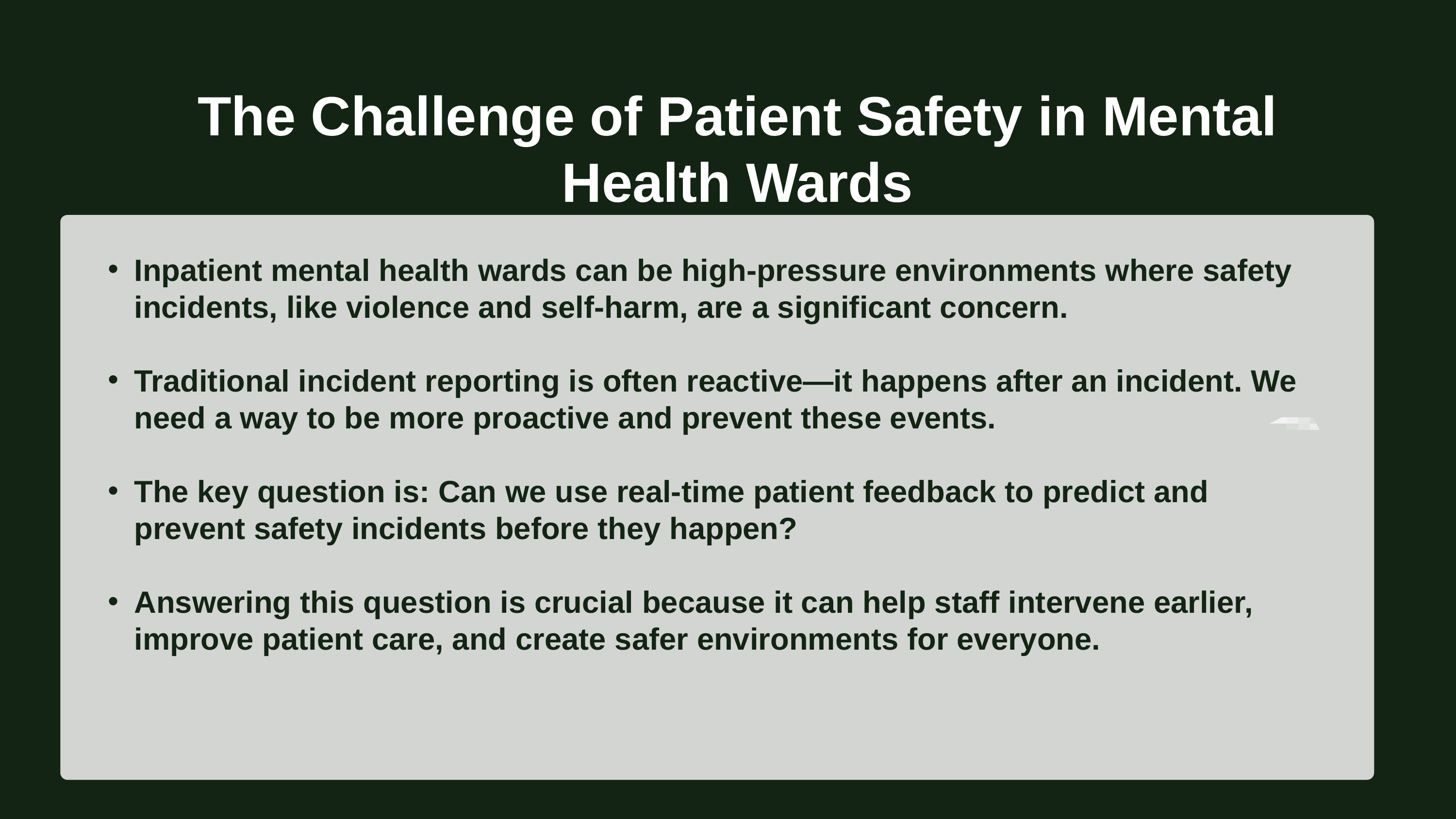

The Challenge of Patient Safety in Mental Health Wards

Inpatient mental health wards can be high-pressure environments where safety incidents, like violence and self-harm, are a significant concern.

Traditional incident reporting is often reactive—it happens after an incident. We need a way to be more proactive and prevent these events.

The key question is: Can we use real-time patient feedback to predict and prevent safety incidents before they happen?

Answering this question is crucial because it can help staff intervene earlier, improve patient care, and create safer environments for everyone.